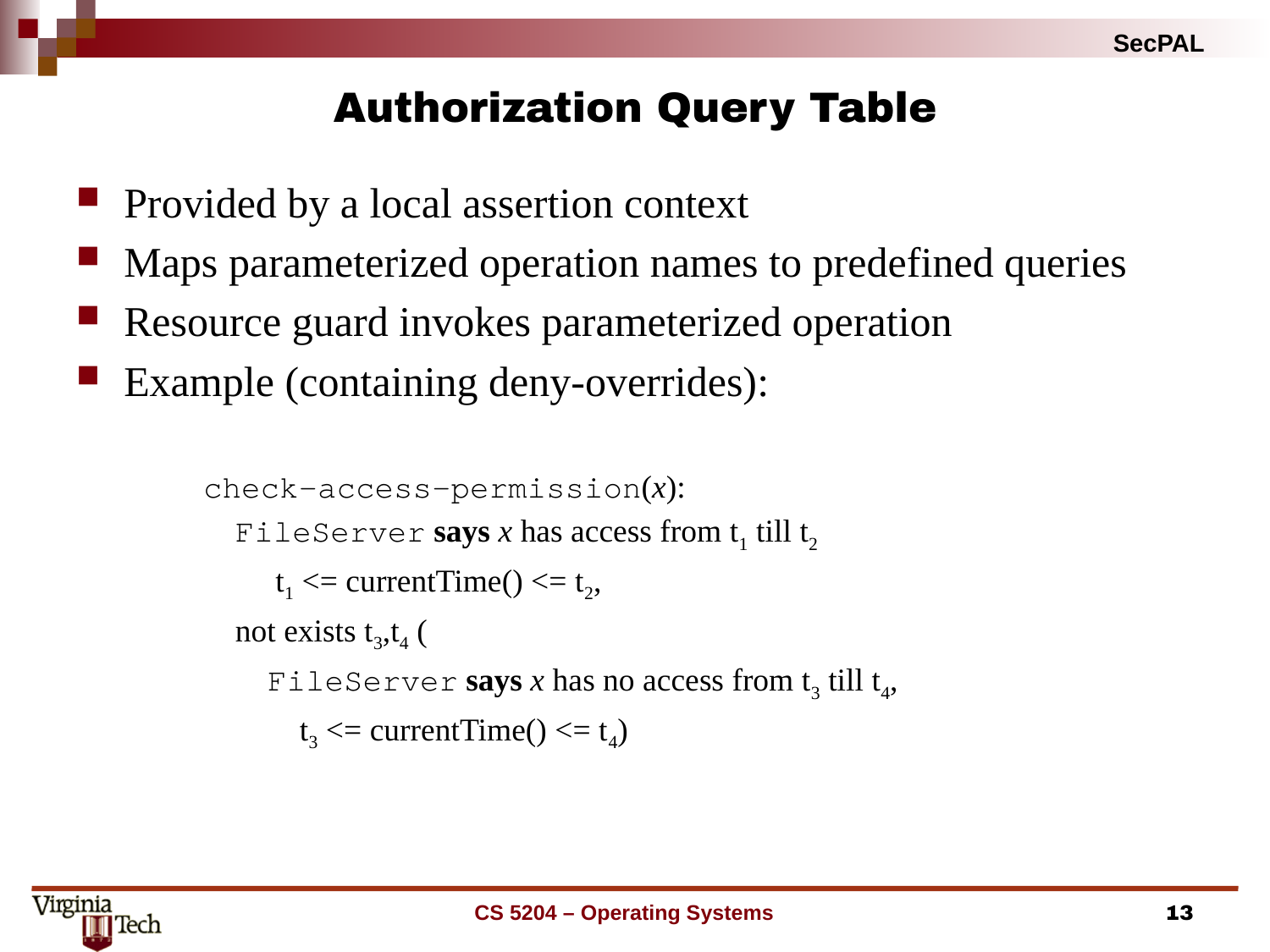

# Authorization Query Table
Provided by a local assertion context
Maps parameterized operation names to predefined queries
Resource guard invokes parameterized operation
Example (containing deny-overrides):
check-access-permission(x):
    FileServer says x has access from t1 till t2
         t1 <= currentTime() <= t2,
    not exists t3,t4 (
        FileServer says x has no access from t3 till t4,
            t3 <= currentTime() <= t4)

CS 5204 – Operating Systems
13